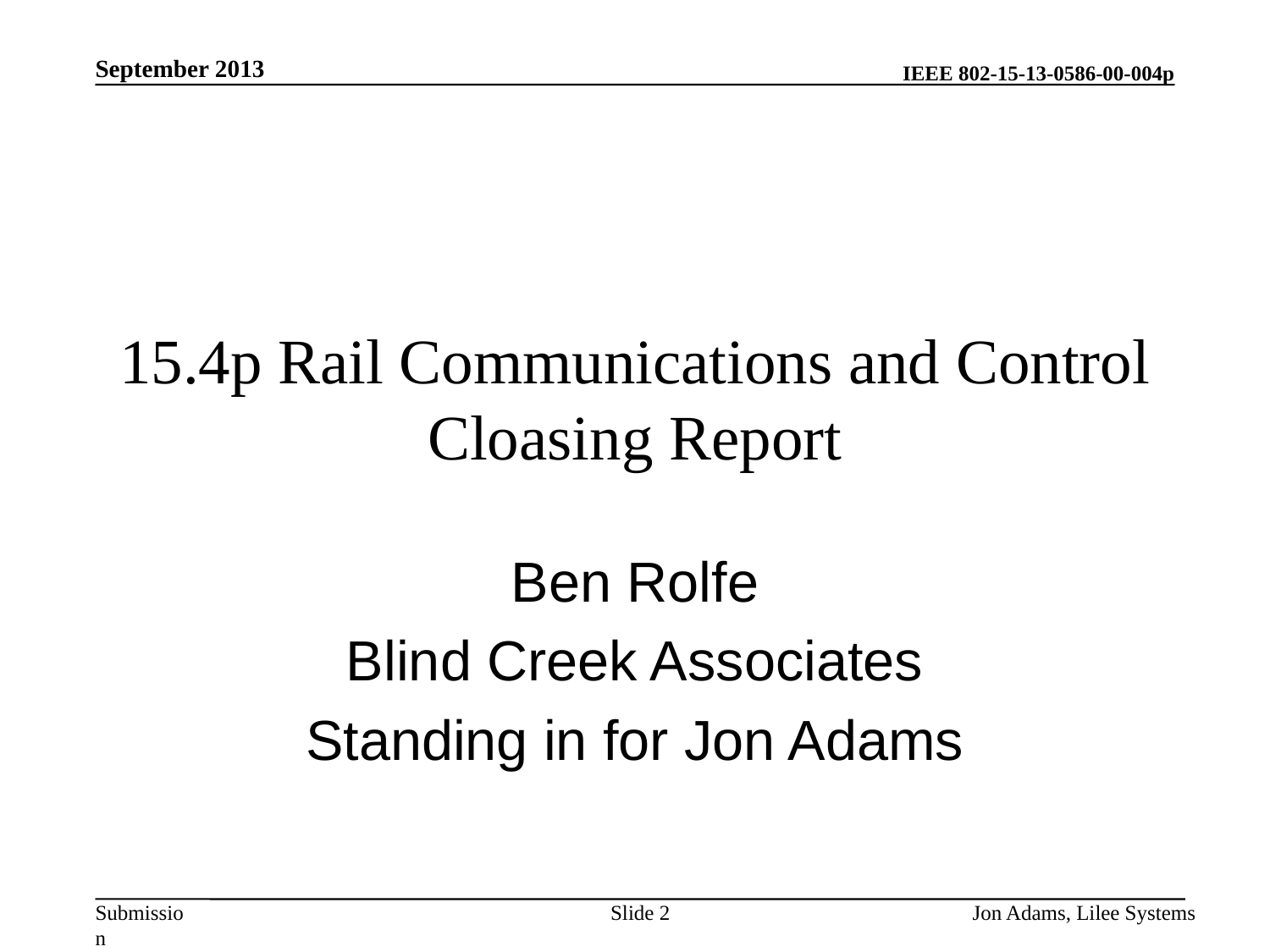

September 2013
# 15.4p Rail Communications and Control Cloasing Report
Ben Rolfe
Blind Creek Associates
Standing in for Jon Adams
Slide 2
Jon Adams, Lilee Systems